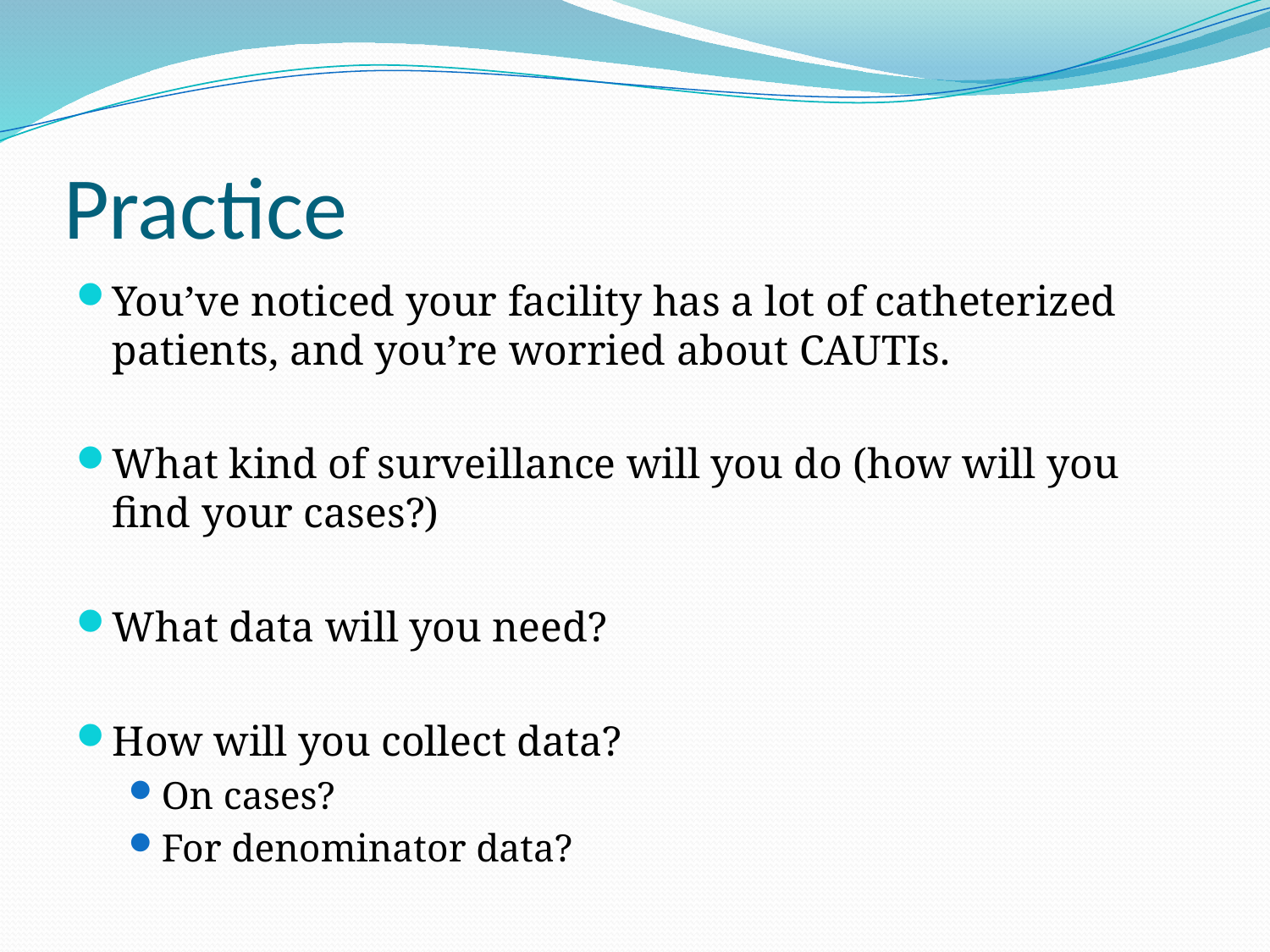

# Practice
You’ve noticed your facility has a lot of catheterized patients, and you’re worried about CAUTIs.

What kind of surveillance will you do (how will you find your cases?)

What data will you need?

How will you collect data?
On cases?
For denominator data?